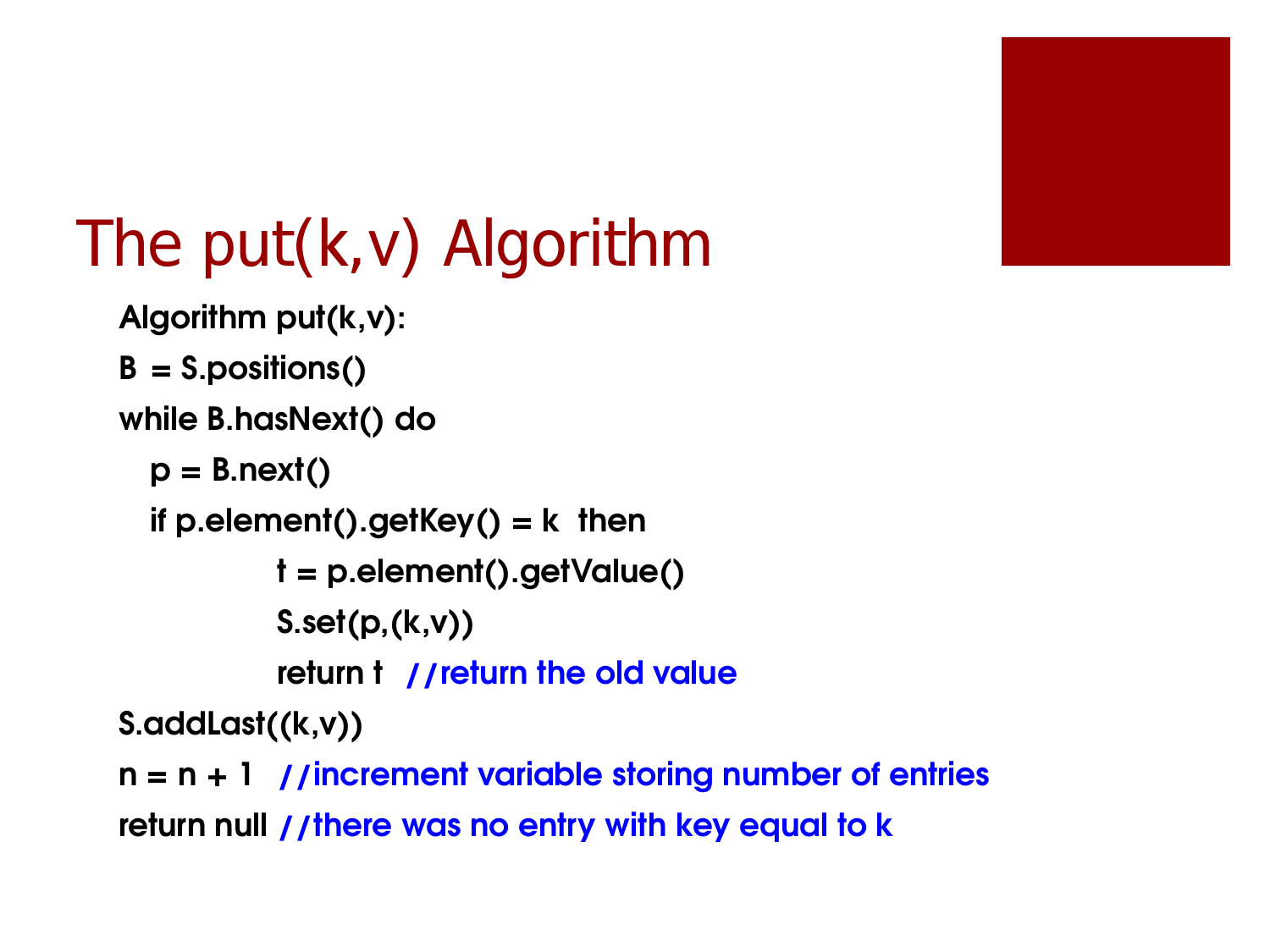

# The put(k,v) Algorithm
Algorithm put(k,v):
B	= S.positions()
while B.hasNext() do
	p = B.next()
	if p.element().getKey() = k  then
		t = p.element().getValue()
		S.set(p,(k,v))
		return t	//return the old value
S.addLast((k,v))
n = n + 1 	//increment variable storing number of entries
return null	//there was no entry with key equal to k